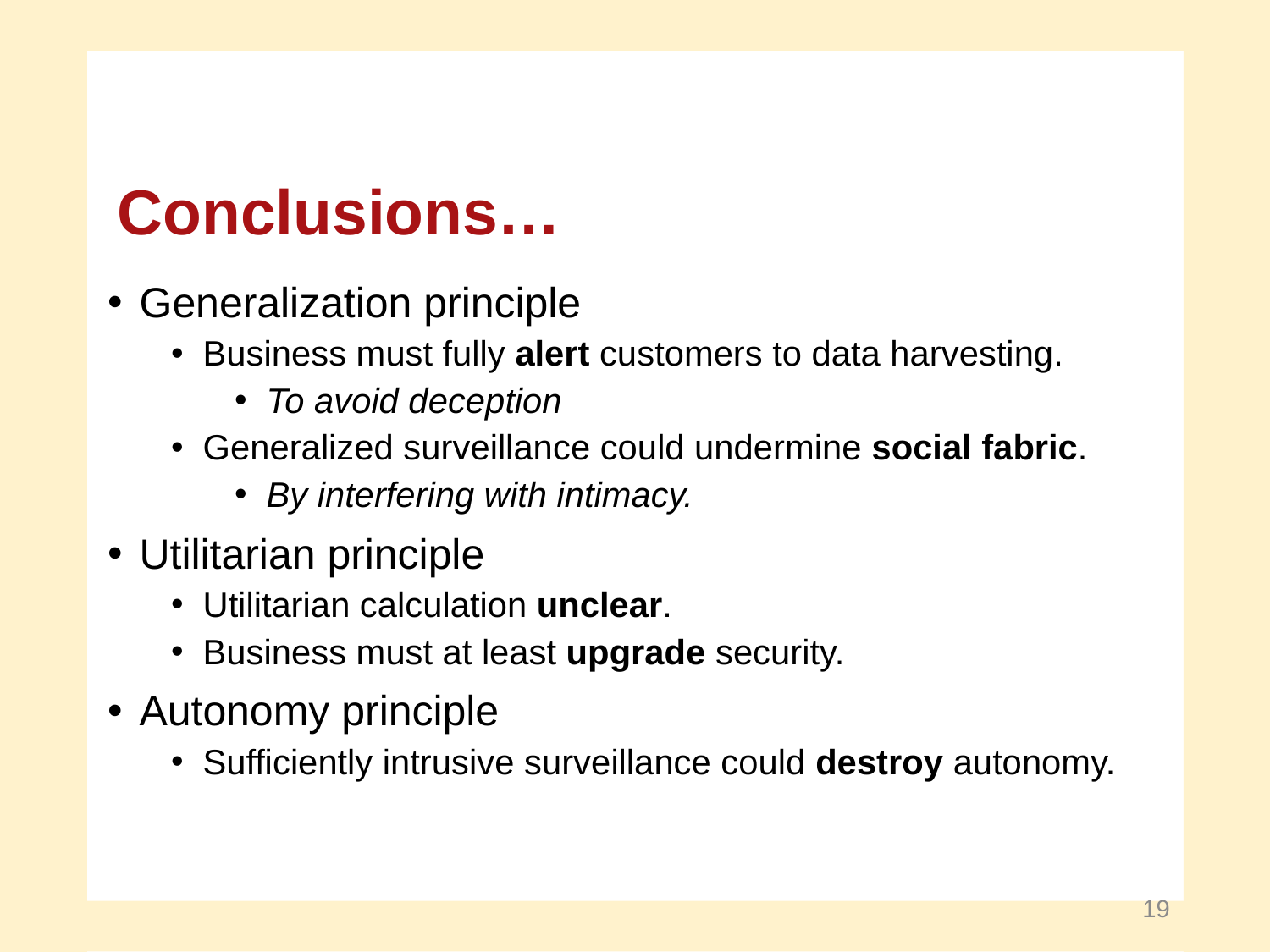

Conclusions…
Generalization principle
Business must fully alert customers to data harvesting.
To avoid deception
Generalized surveillance could undermine social fabric.
By interfering with intimacy.
Utilitarian principle
Utilitarian calculation unclear.
Business must at least upgrade security.
Autonomy principle
Sufficiently intrusive surveillance could destroy autonomy.
19